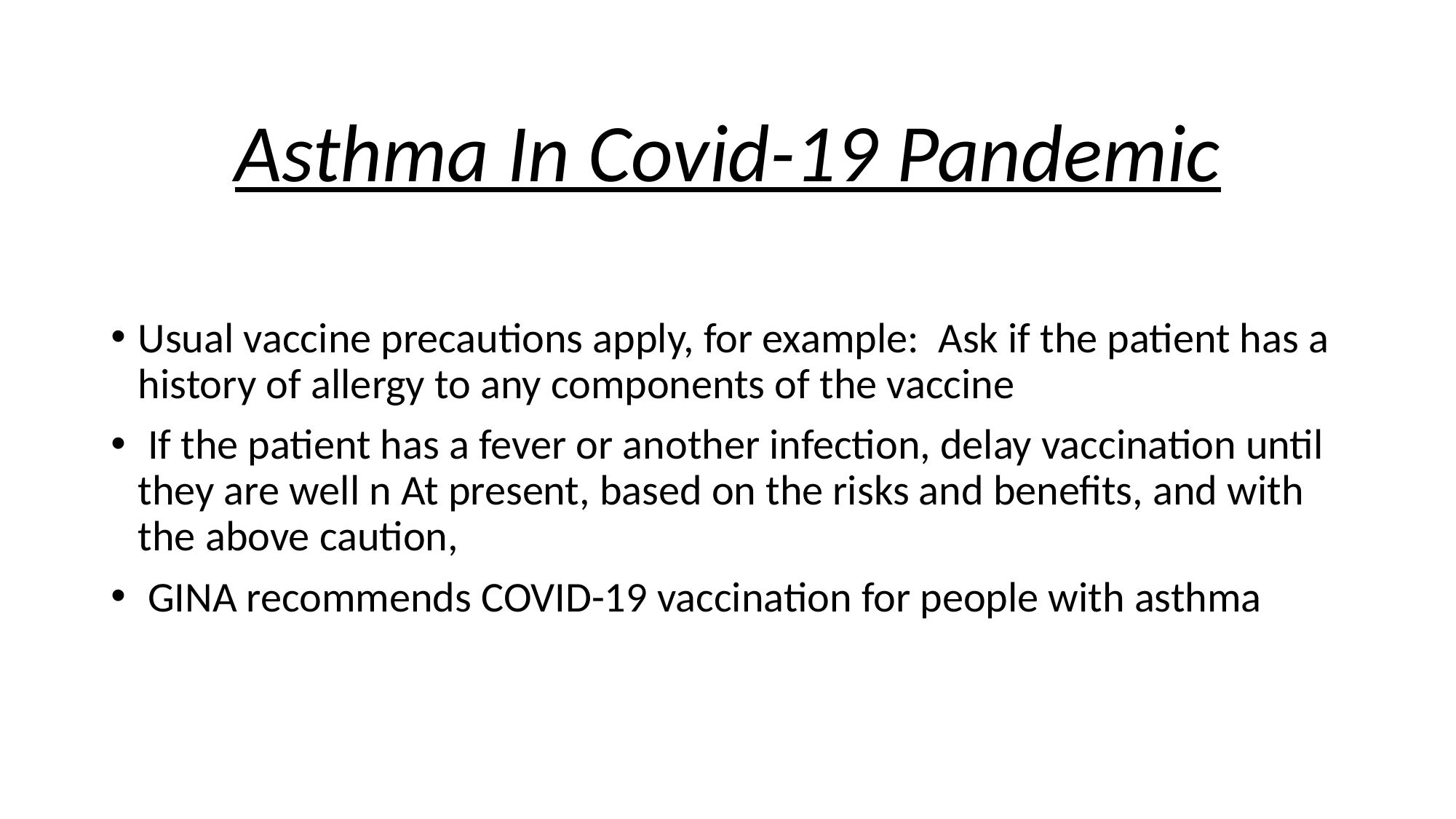

# Asthma In Covid-19 Pandemic

Usual vaccine precautions apply, for example:  Ask if the patient has a history of allergy to any components of the vaccine
 If the patient has a fever or another infection, delay vaccination until they are well n At present, based on the risks and benefits, and with the above caution,
 GINA recommends COVID-19 vaccination for people with asthma